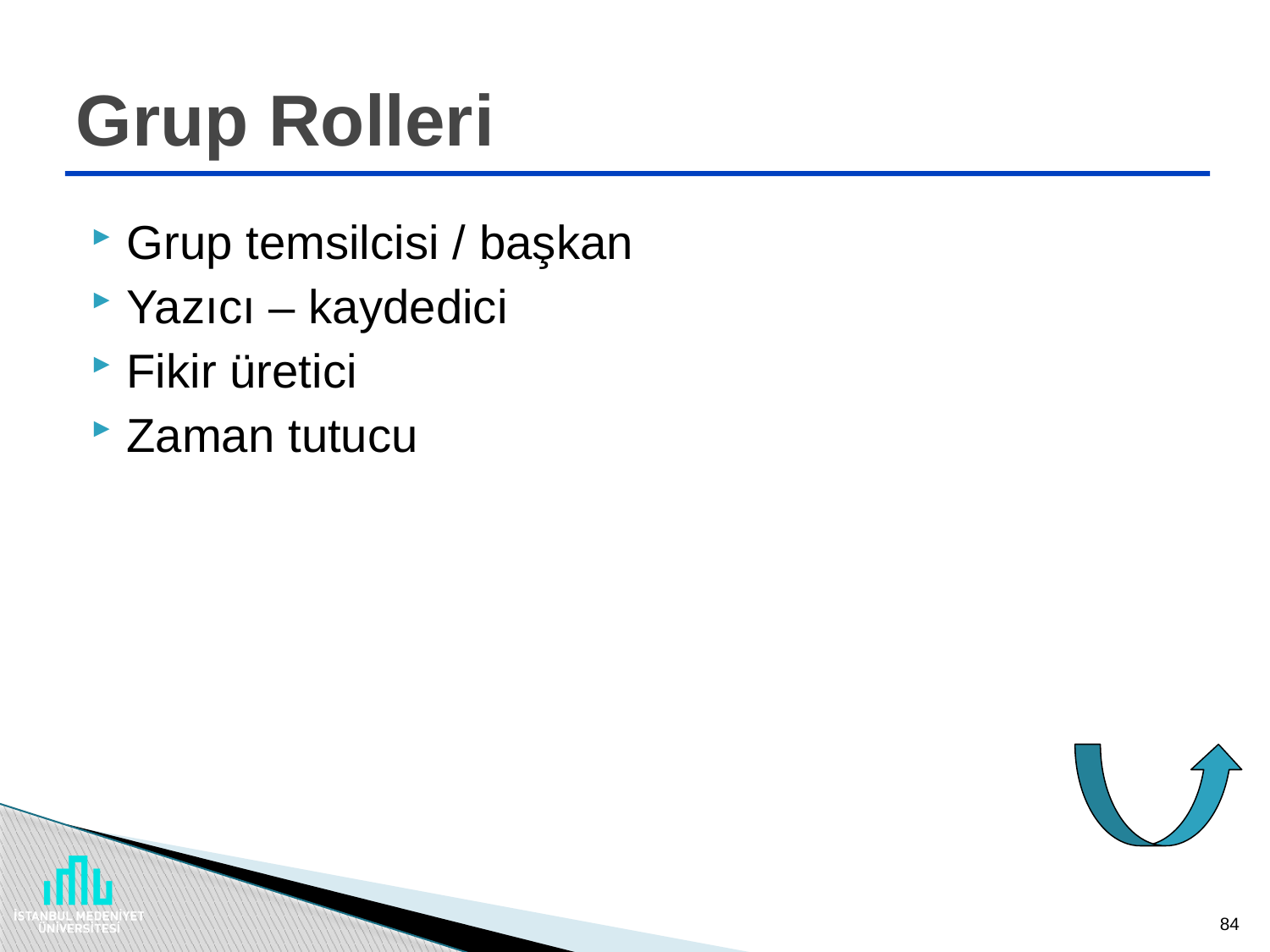

# Grup Rolleri

Grup temsilcisi / başkan
Yazıcı – kaydedici
Fikir üretici
Zaman tutucu

84